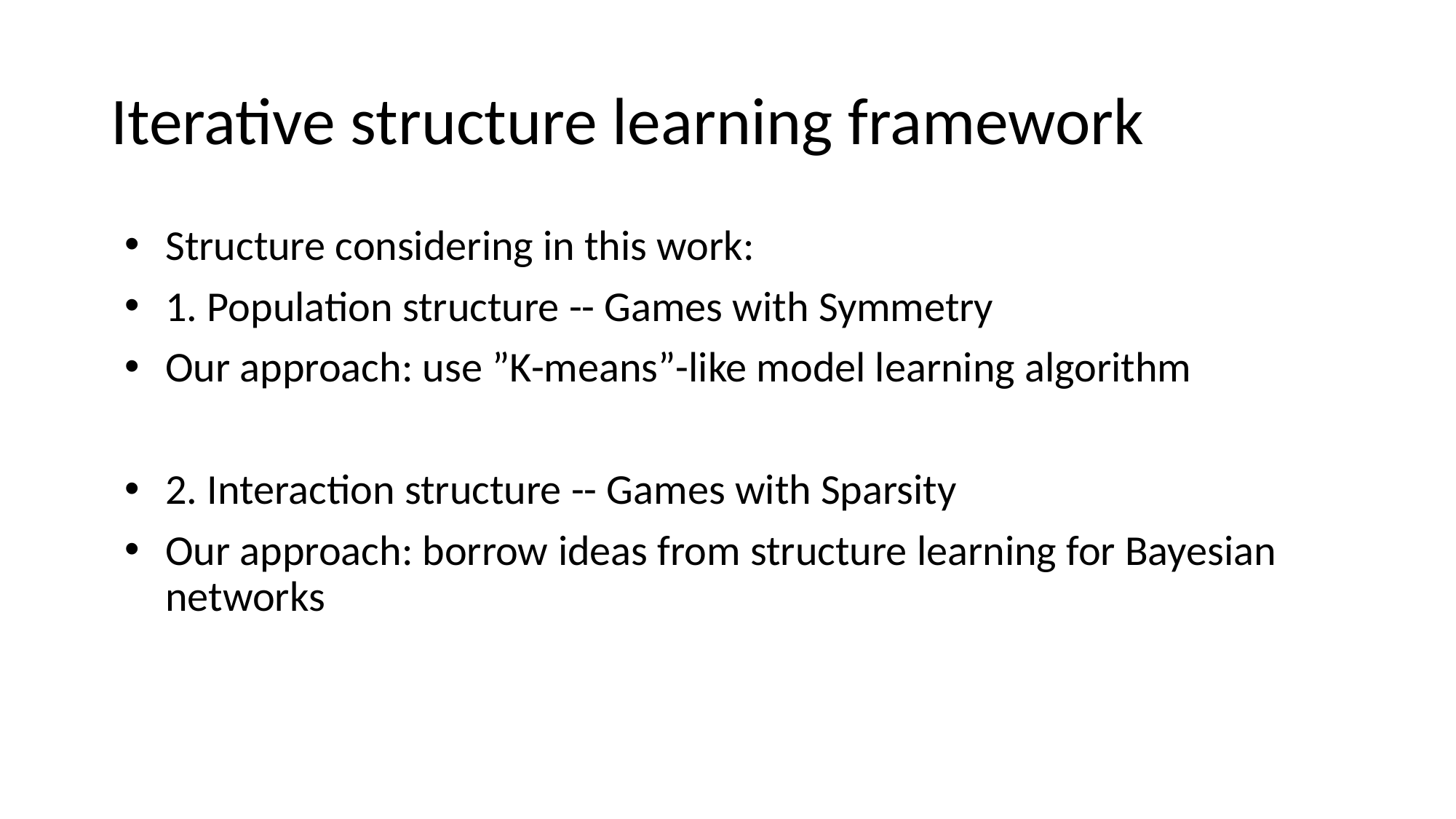

# Iterative structure learning framework
Structure considering in this work:
1. Population structure -- Games with Symmetry
Our approach: use ”K-means”-like model learning algorithm

2. Interaction structure -- Games with Sparsity
Our approach: borrow ideas from structure learning for Bayesian networks